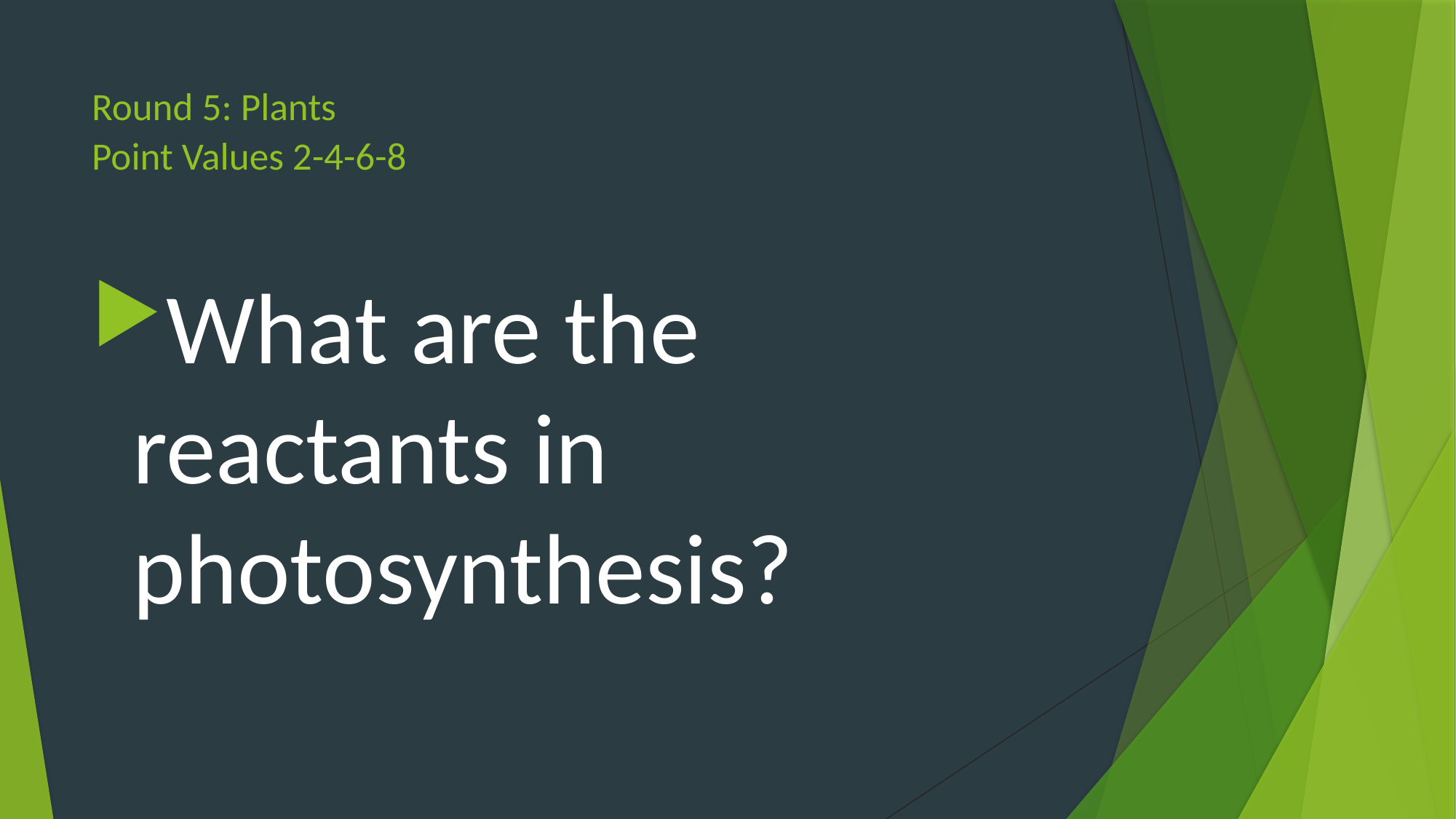

# Round 5: Plants Point Values 2-4-6-8
What are the reactants in photosynthesis?